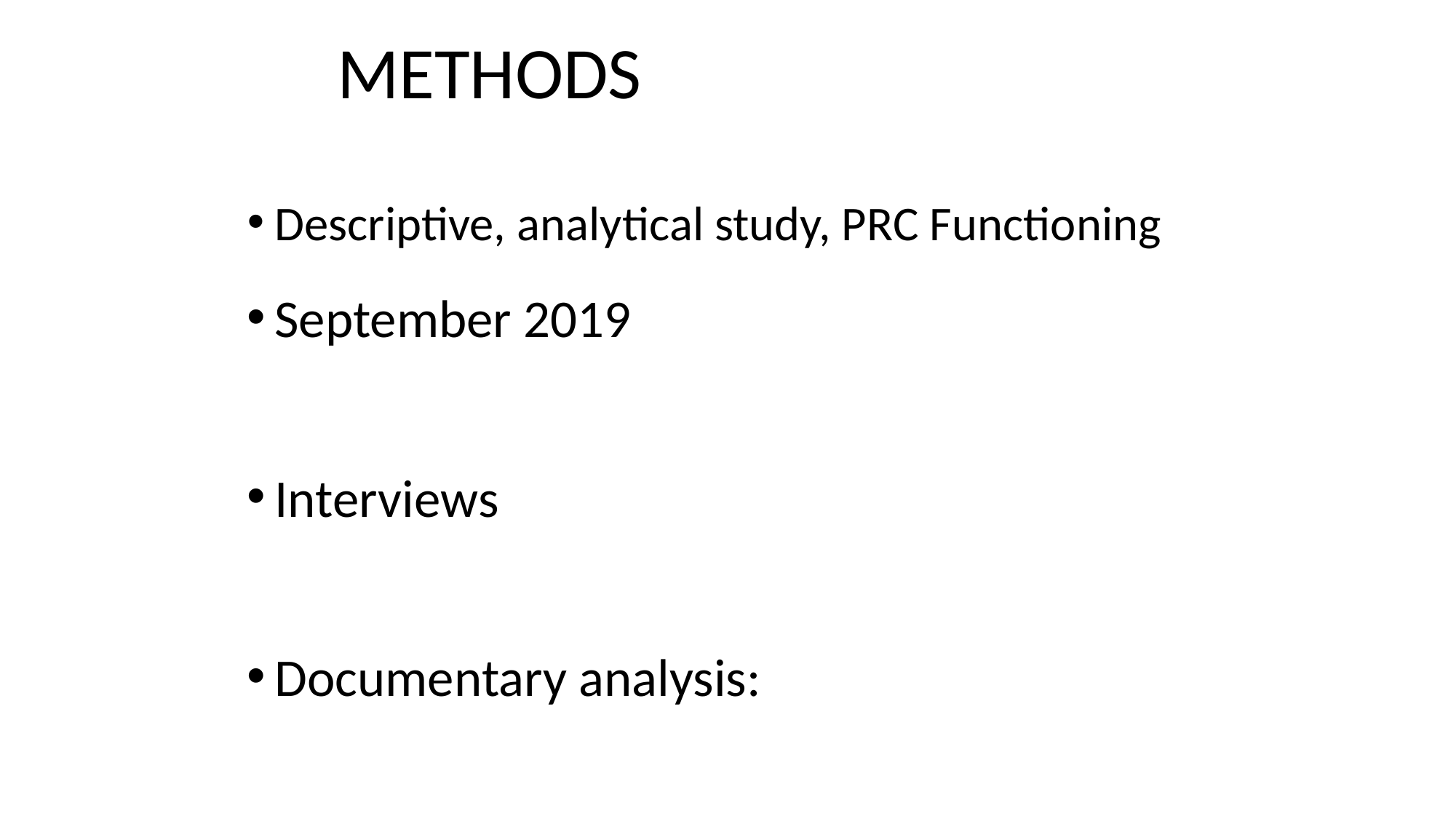

# METHODS
Descriptive, analytical study, PRC Functioning
September 2019

Interviews

Documentary analysis: